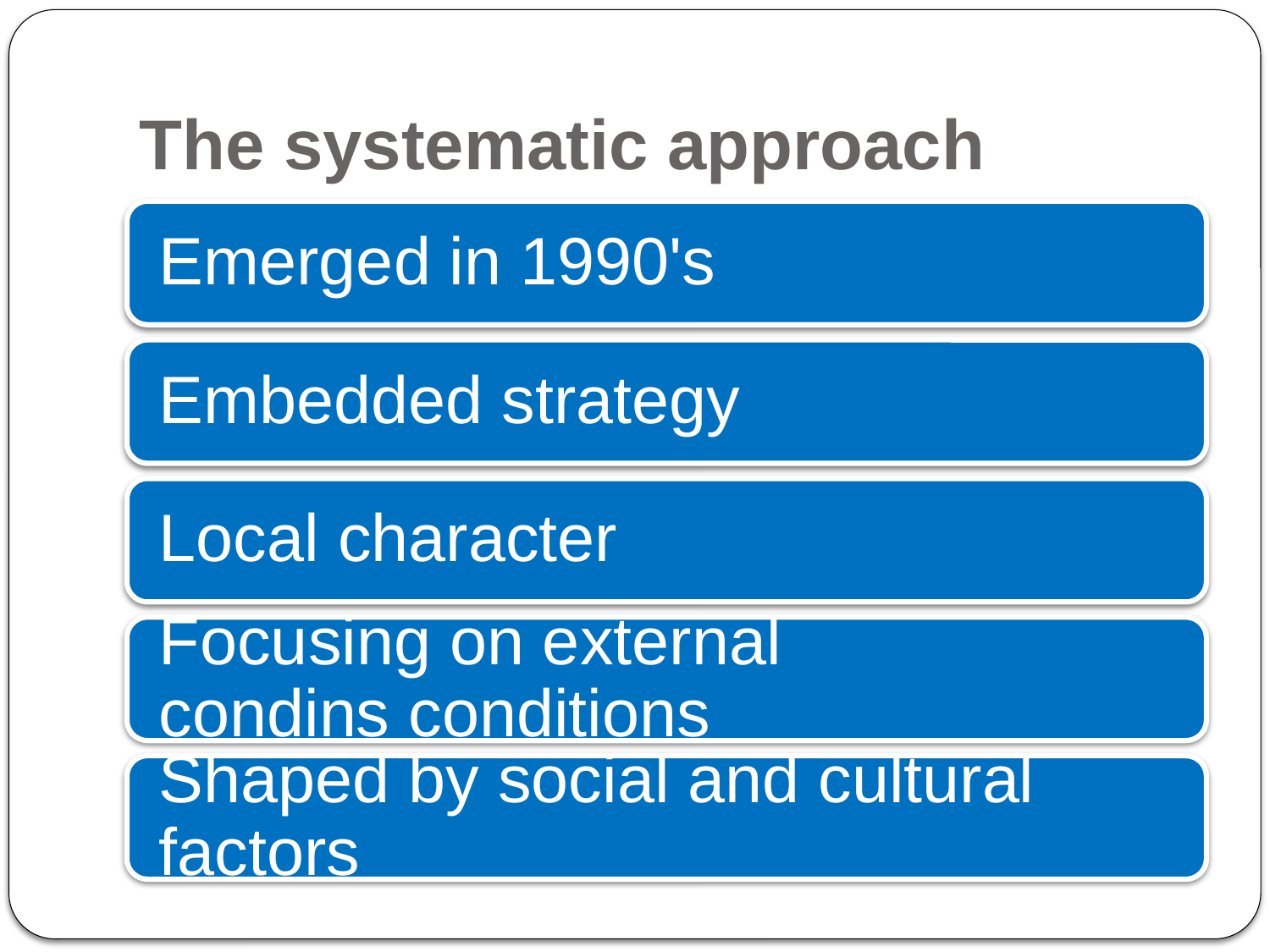

# The systematic approach
Emerged in 1990's
Embedded strategy
Local character
Focusing on external condins conditions
Shaped by social and cultural factors